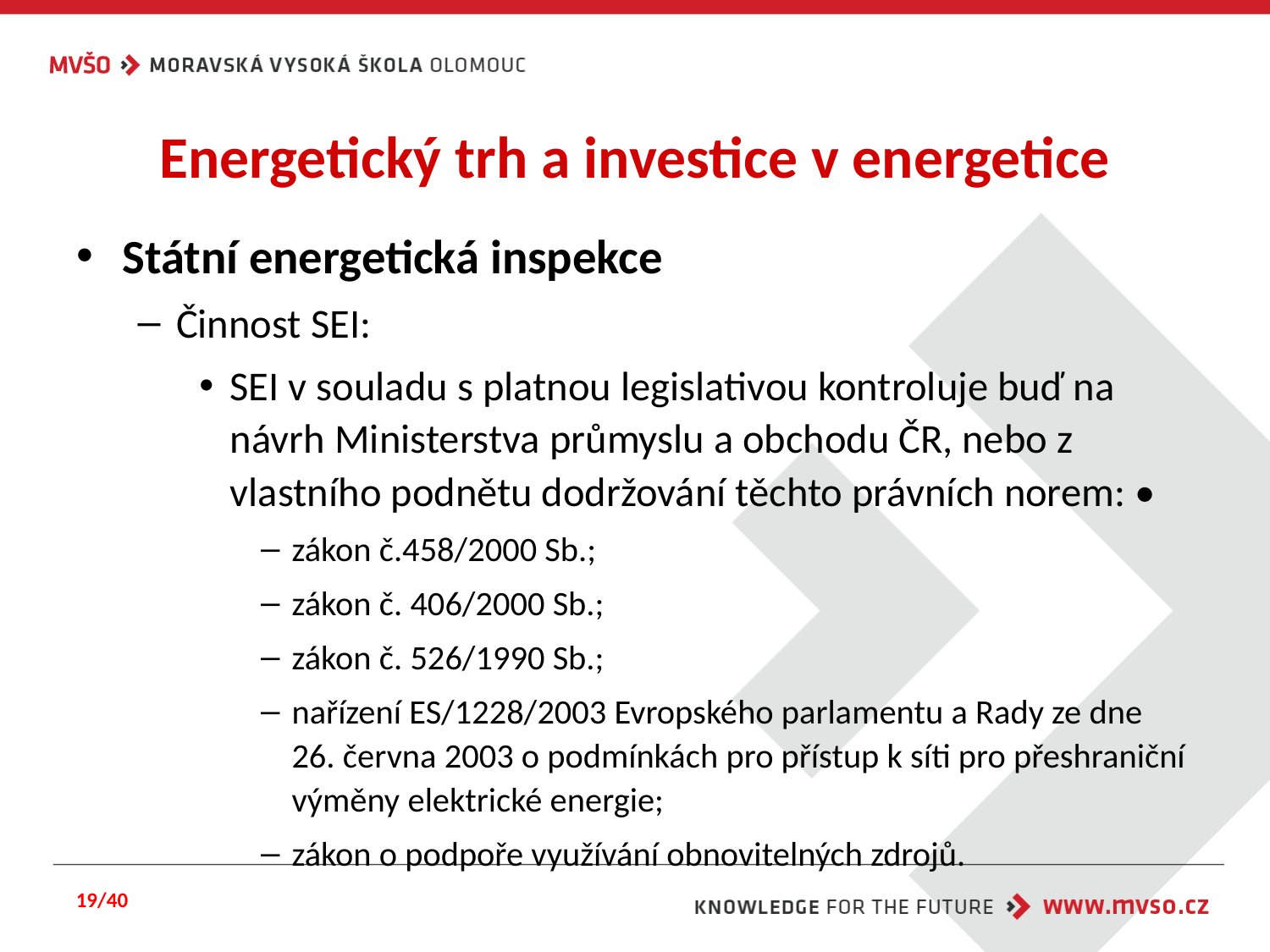

# Energetický trh a investice v energetice
Státní energetická inspekce
Činnost SEI:
SEI v souladu s platnou legislativou kontroluje buď na návrh Ministerstva průmyslu a obchodu ČR, nebo z vlastního podnětu dodržování těchto právních norem: •
zákon č.458/2000 Sb.;
zákon č. 406/2000 Sb.;
zákon č. 526/1990 Sb.;
nařízení ES/1228/2003 Evropského parlamentu a Rady ze dne 26. června 2003 o podmínkách pro přístup k síti pro přeshraniční výměny elektrické energie;
zákon o podpoře využívání obnovitelných zdrojů.
19/40